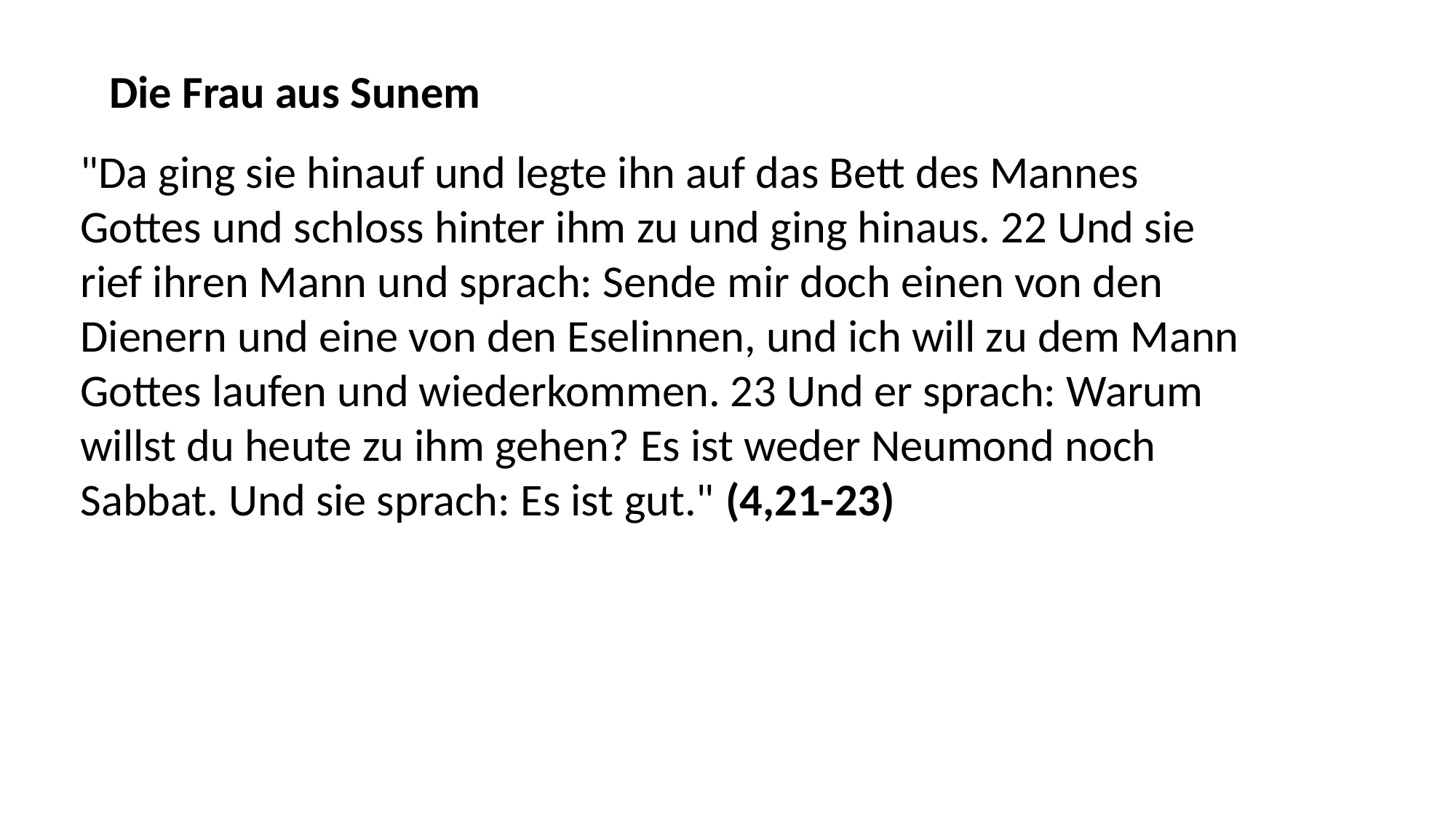

Die Frau aus Sunem
"Da ging sie hinauf und legte ihn auf das Bett des Mannes Gottes und schloss hinter ihm zu und ging hinaus. 22 Und sie rief ihren Mann und sprach: Sende mir doch einen von den Dienern und eine von den Eselinnen, und ich will zu dem Mann Gottes laufen und wiederkommen. 23 Und er sprach: Warum willst du heute zu ihm gehen? Es ist weder Neumond noch Sabbat. Und sie sprach: Es ist gut." (4,21-23)